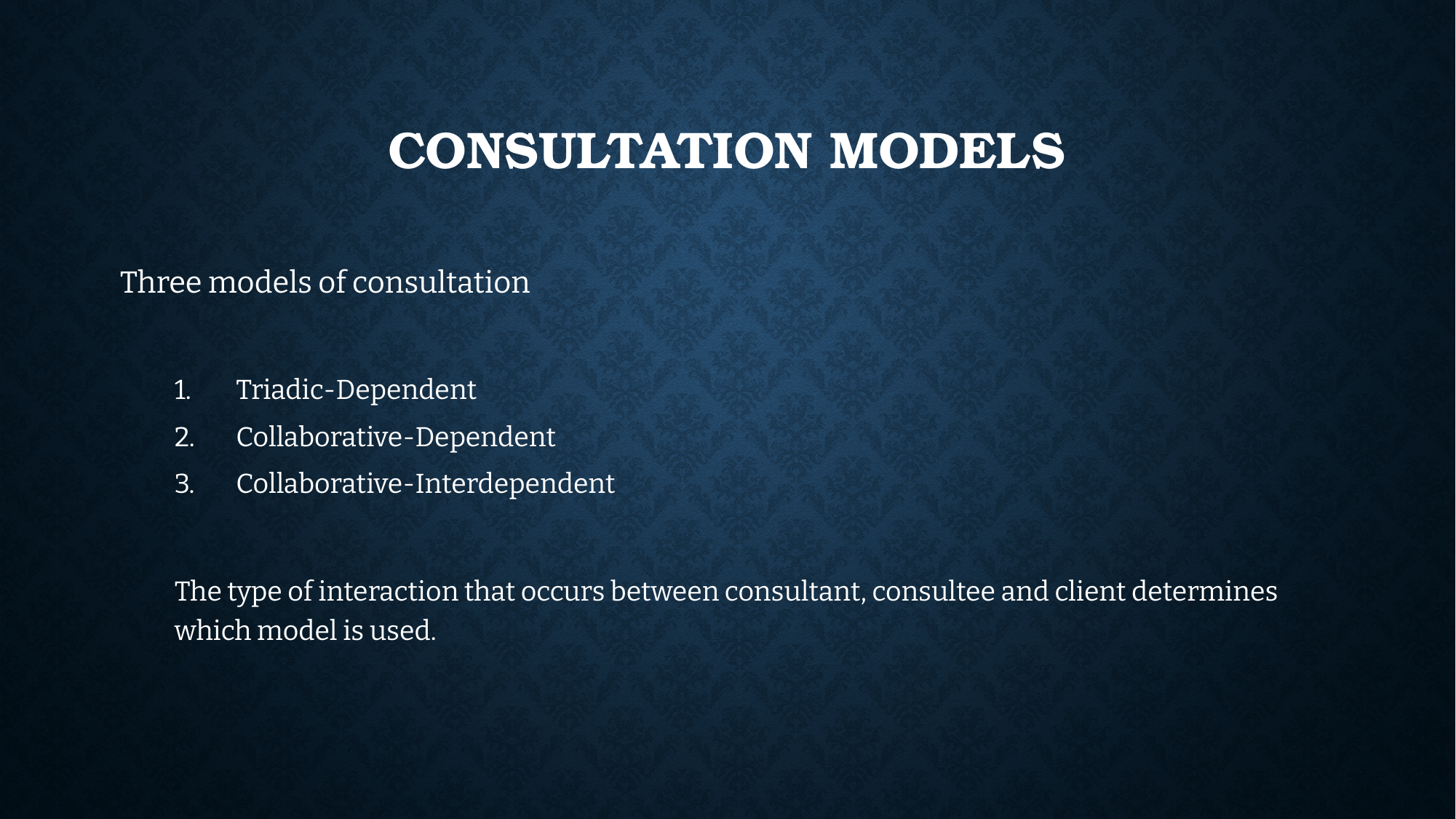

# Consultation Models
Three models of consultation

Triadic-Dependent
Collaborative-Dependent
Collaborative-Interdependent

The type of interaction that occurs between consultant, consultee and client determines which model is used.